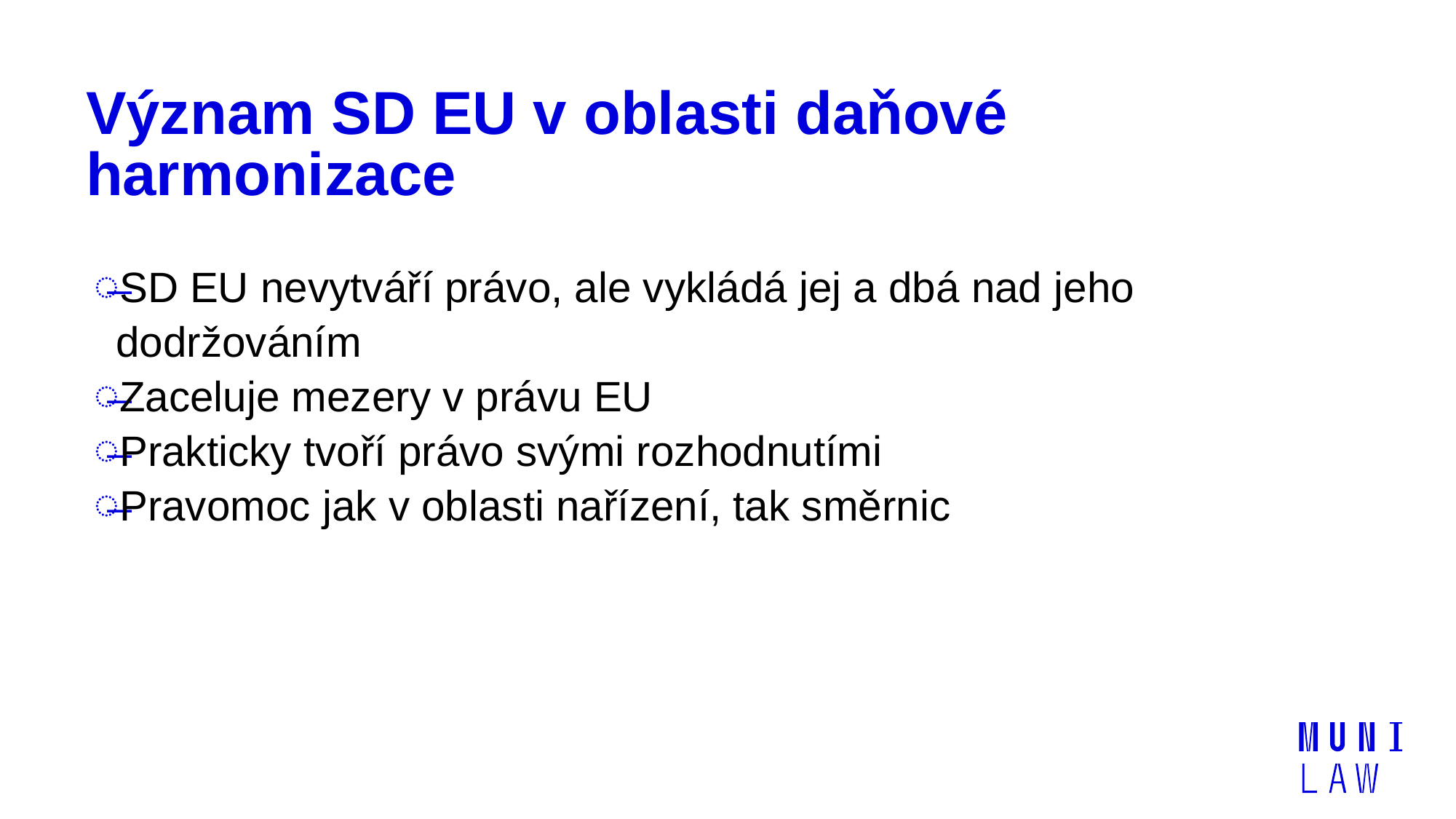

# Význam SD EU v oblasti daňové harmonizace

SD EU nevytváří právo, ale vykládá jej a dbá nad jeho dodržováním
Zaceluje mezery v právu EU
Prakticky tvoří právo svými rozhodnutími
Pravomoc jak v oblasti nařízení, tak směrnic